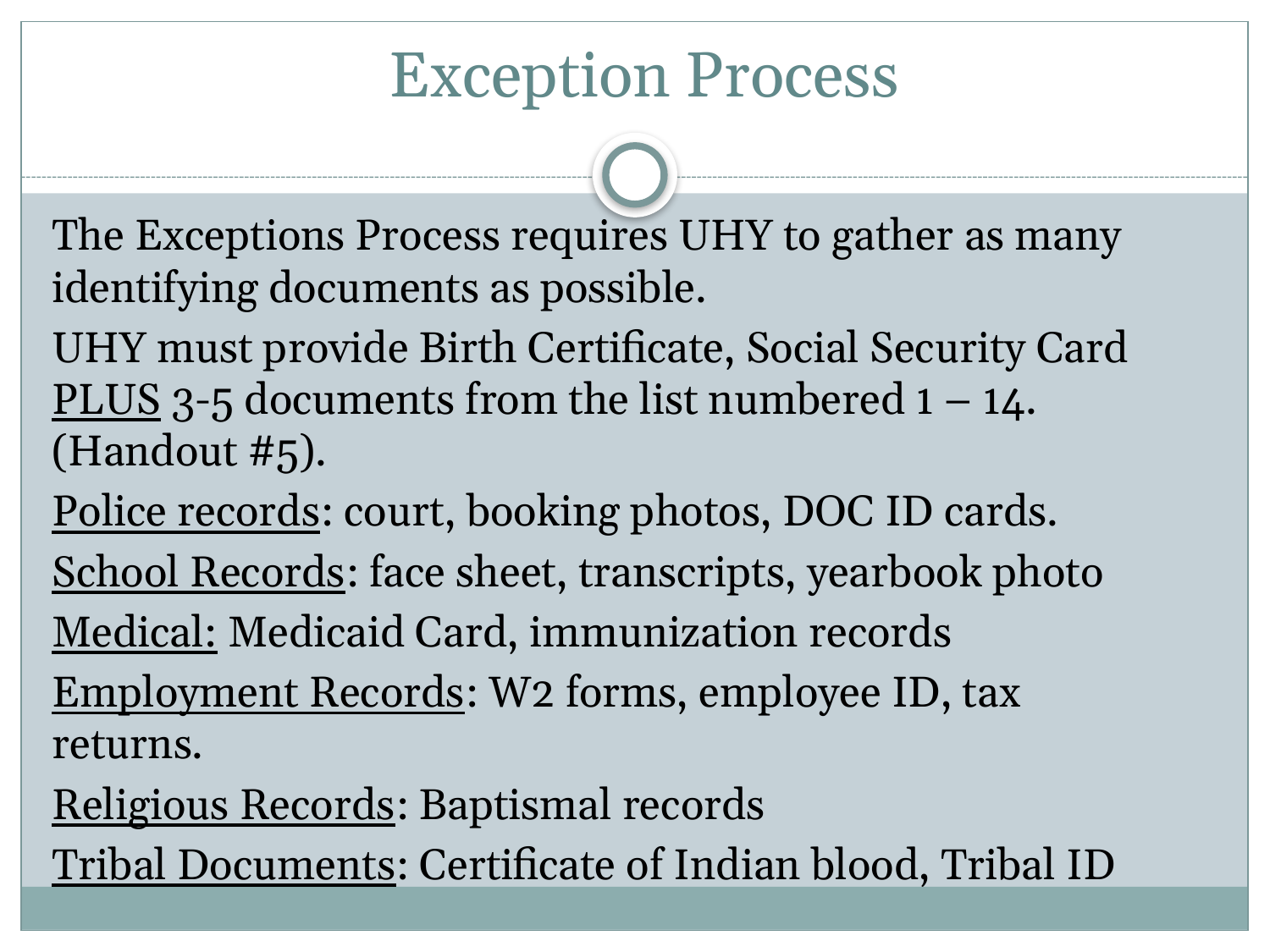

Exception Process
The Exceptions Process requires UHY to gather as many identifying documents as possible.
UHY must provide Birth Certificate, Social Security Card PLUS 3-5 documents from the list numbered 1 – 14. (Handout #5).
Police records: court, booking photos, DOC ID cards.
School Records: face sheet, transcripts, yearbook photo
Medical: Medicaid Card, immunization records
Employment Records: W2 forms, employee ID, tax returns.
Religious Records: Baptismal records
Tribal Documents: Certificate of Indian blood, Tribal ID